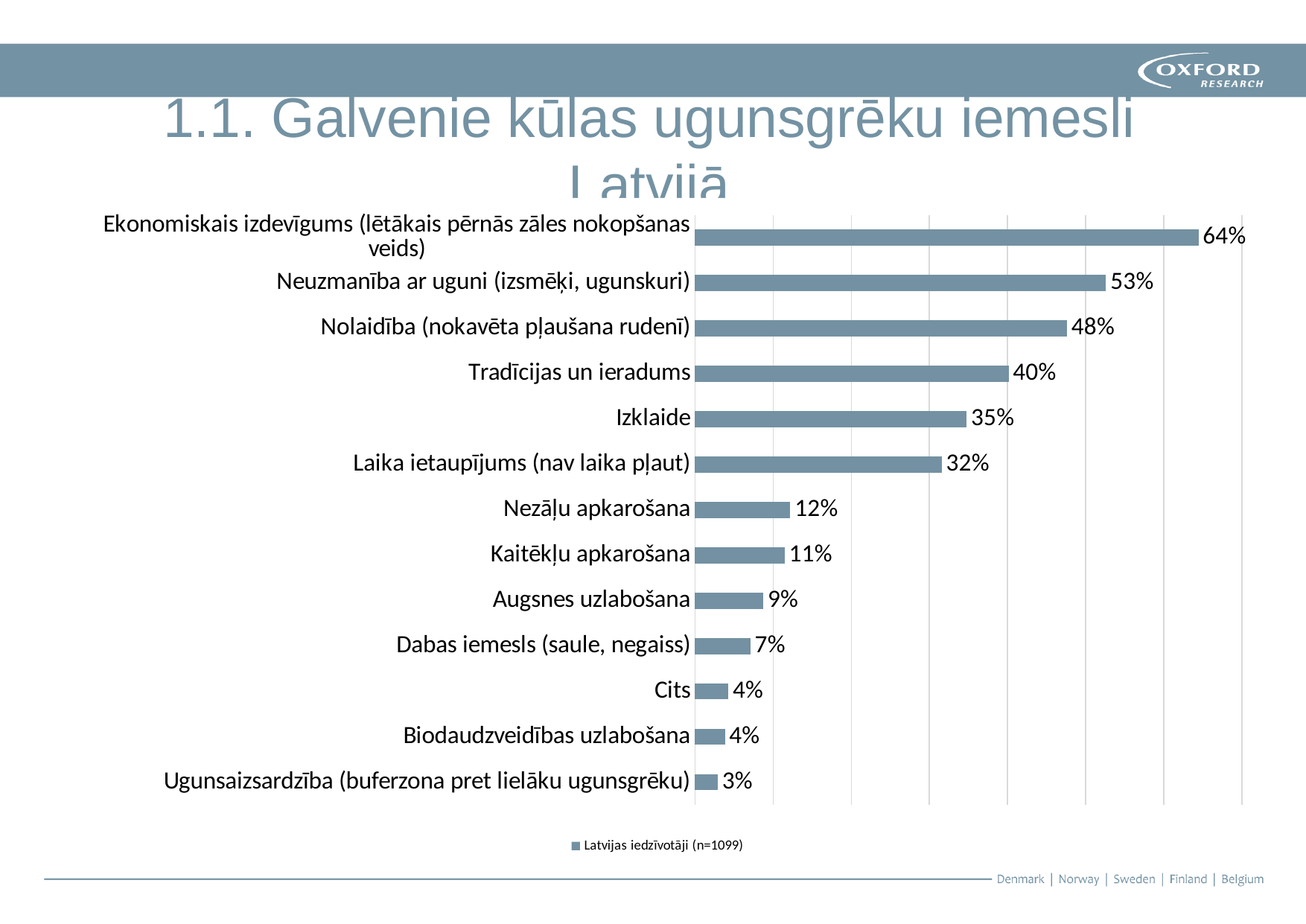

# 1.1. Galvenie kūlas ugunsgrēku iemesli Latvijā

### Chart

| Category | Latvijas iedzīvotāji (n=1099) |
|---|---|
| Ugunsaizsardzība (buferzona pret lielāku ugunsgrēku) | 0.029117379435850774 |
| Biodaudzveidības uzlabošana | 0.03821656050955414 |
| Cits | 0.042766151046405826 |
| Dabas iemesls (saule, negaiss) | 0.07097361237488627 |
| Augsnes uzlabošana | 0.08735213830755233 |
| Kaitēkļu apkarošana | 0.11464968152866242 |
| Nezāļu apkarošana | 0.12192902638762511 |
| Laika ietaupījums (nav laika pļaut) | 0.31574158325750684 |
| Izklaide | 0.3475887170154686 |
| Tradīcijas un ieradums | 0.4012738853503185 |
| Nolaidība (nokavēta pļaušana rudenī) | 0.47588717015468607 |
| Neuzmanība ar uguni (izsmēķi, ugunskuri) | 0.5259326660600546 |
| Ekonomiskais izdevīgums (lētākais pērnās zāles nokopšanas veids) | 0.6442220200181984 |